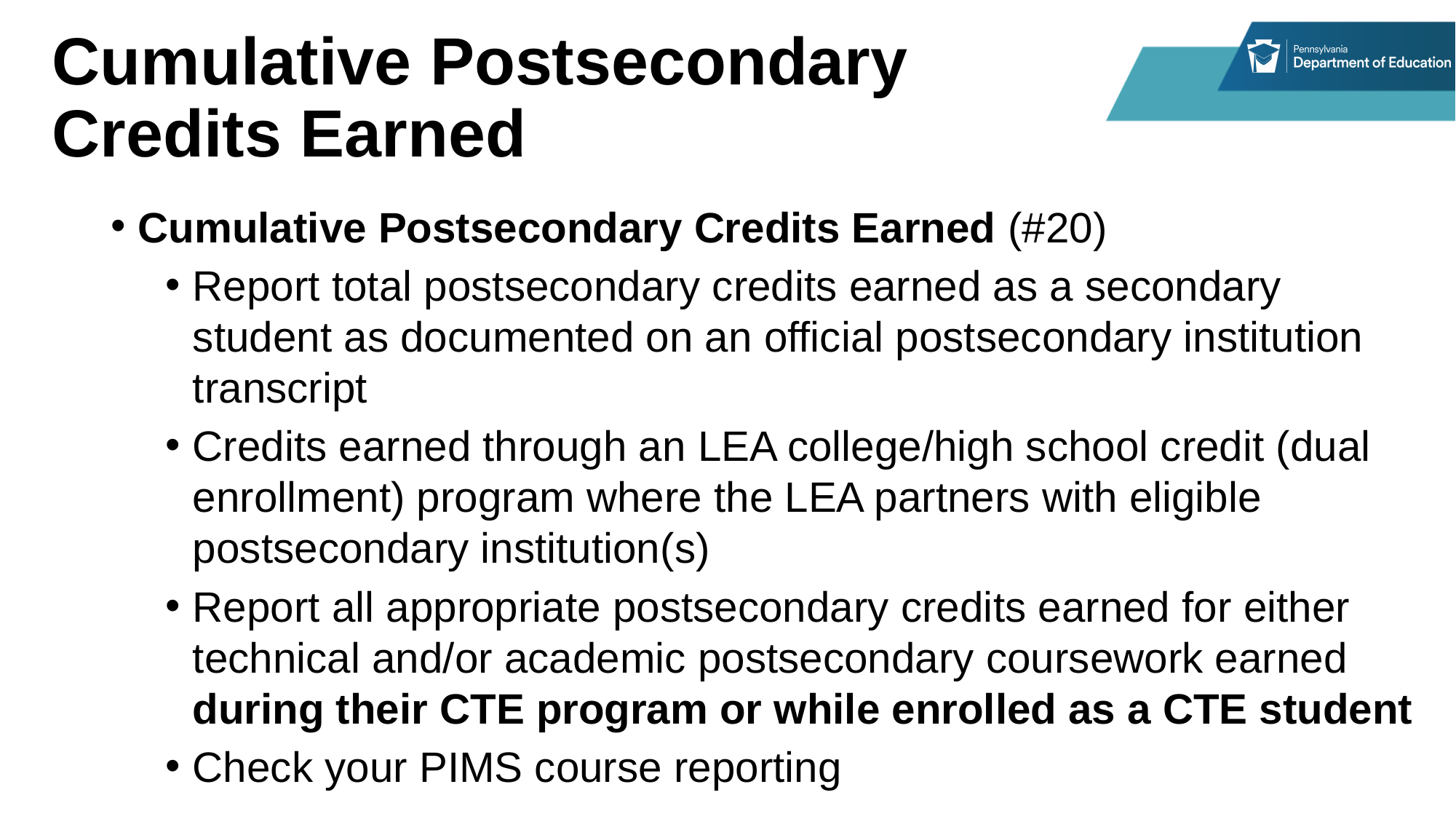

# Cumulative Postsecondary Credits Earned
Cumulative Postsecondary Credits Earned (#20)
Report total postsecondary credits earned as a secondary student as documented on an official postsecondary institution transcript
Credits earned through an LEA college/high school credit (dual enrollment) program where the LEA partners with eligible postsecondary institution(s)
Report all appropriate postsecondary credits earned for either technical and/or academic postsecondary coursework earned during their CTE program or while enrolled as a CTE student
Check your PIMS course reporting